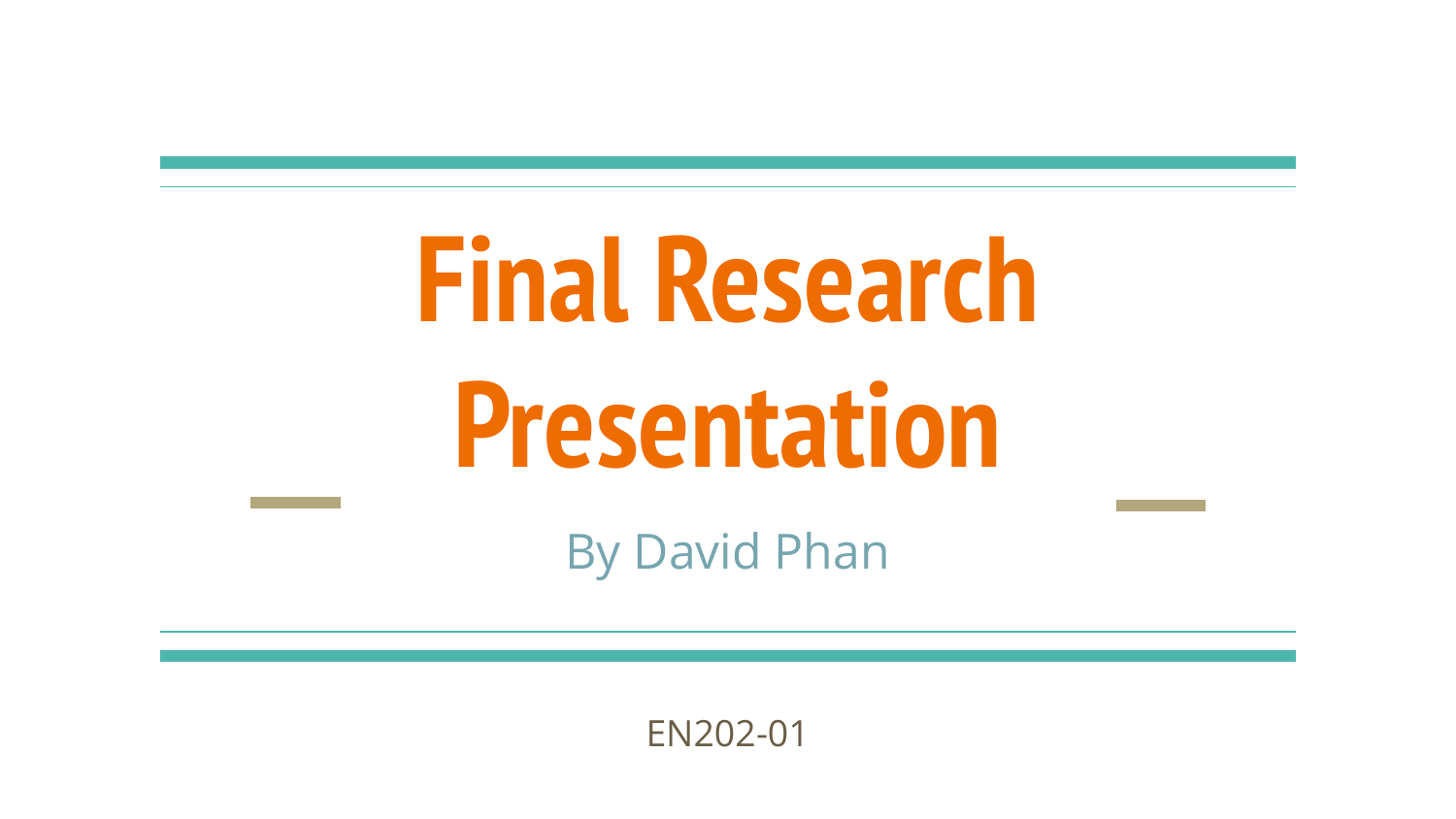

# Final Research Presentation
By David Phan
EN202-01